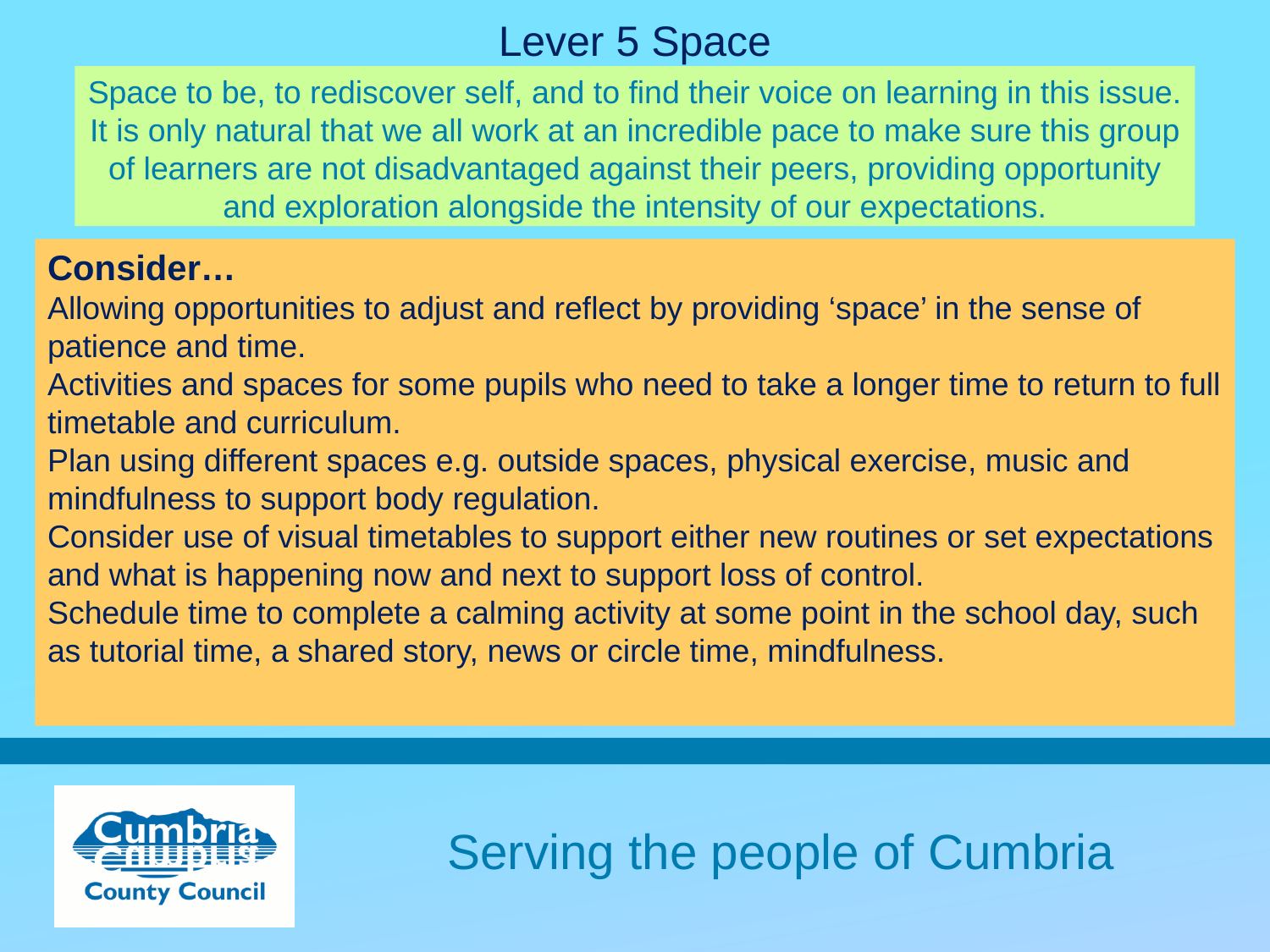

Lever 5 Space
Space to be, to rediscover self, and to find their voice on learning in this issue. It is only natural that we all work at an incredible pace to make sure this group of learners are not disadvantaged against their peers, providing opportunity and exploration alongside the intensity of our expectations.
Consider…
Allowing opportunities to adjust and reflect by providing ‘space’ in the sense of patience and time.
Activities and spaces for some pupils who need to take a longer time to return to full timetable and curriculum.
Plan using different spaces e.g. outside spaces, physical exercise, music and mindfulness to support body regulation.
Consider use of visual timetables to support either new routines or set expectations and what is happening now and next to support loss of control.
Schedule time to complete a calming activity at some point in the school day, such as tutorial time, a shared story, news or circle time, mindfulness.